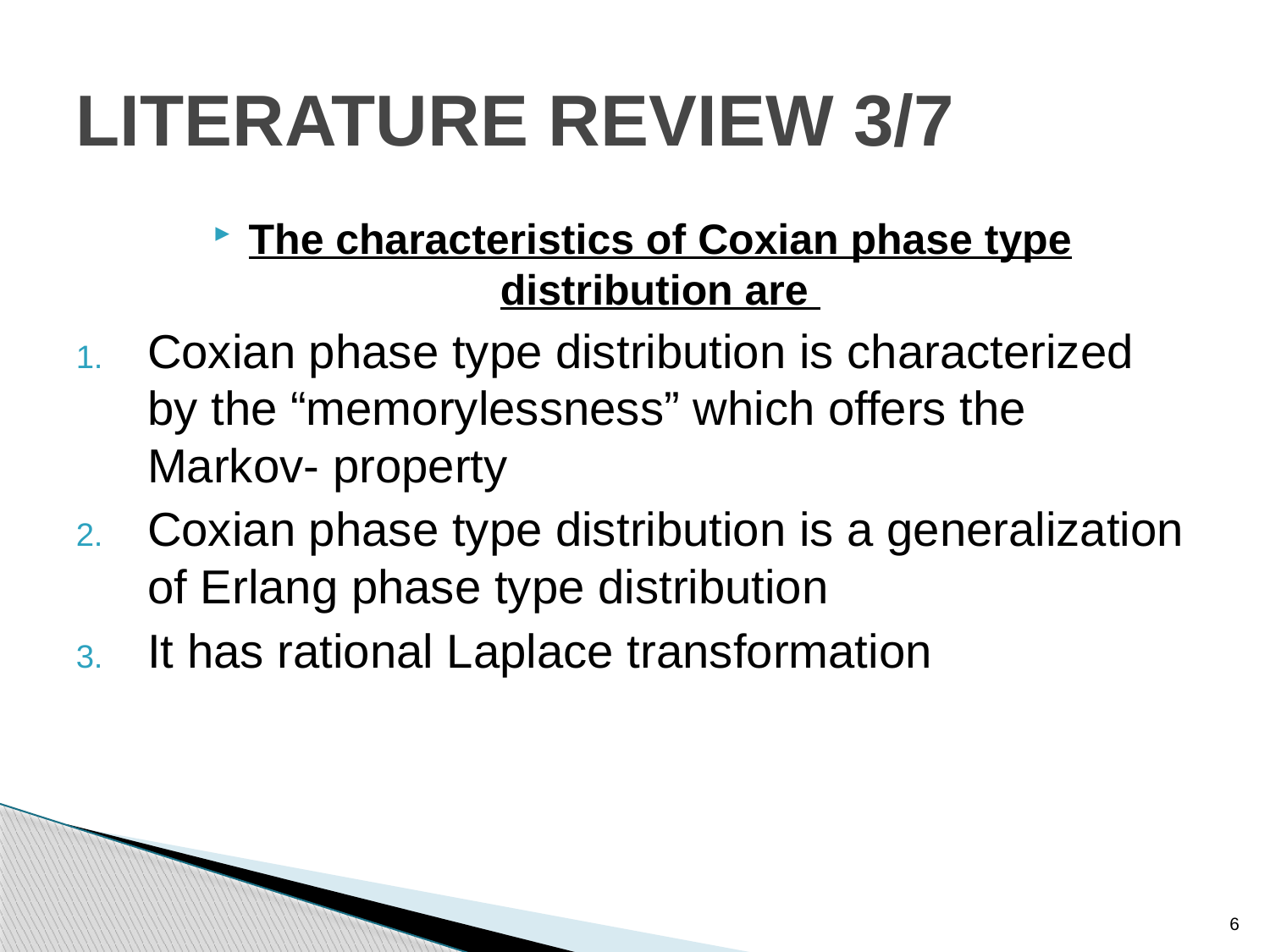

# LITERATURE REVIEW 3/7
The characteristics of Coxian phase type distribution are
Coxian phase type distribution is characterized by the “memorylessness” which offers the Markov- property
Coxian phase type distribution is a generalization of Erlang phase type distribution
It has rational Laplace transformation

6